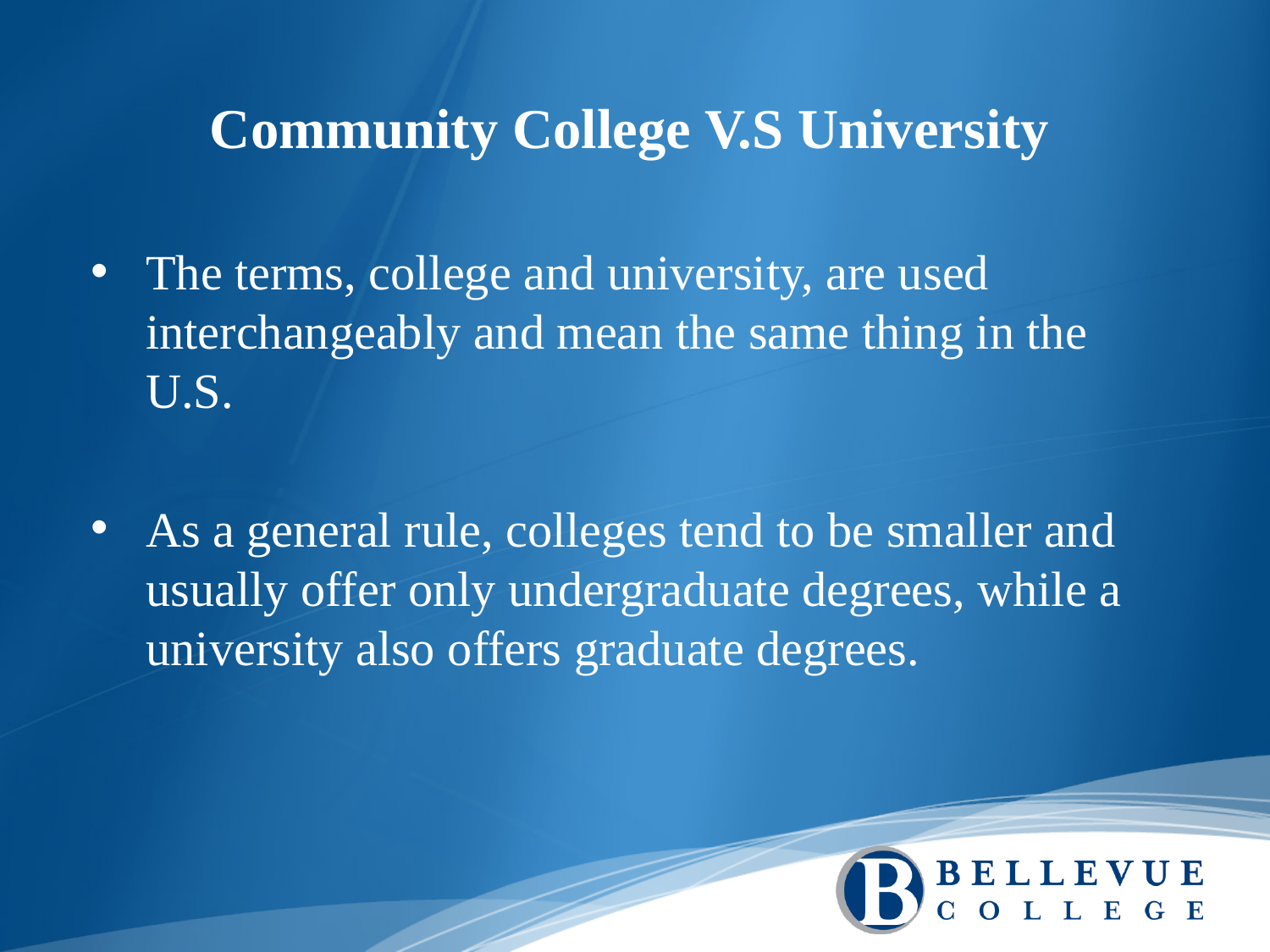

Community College V.S University
The terms, college and university, are used interchangeably and mean the same thing in the U.S.

As a general rule, colleges tend to be smaller and usually offer only undergraduate degrees, while a university also offers graduate degrees.